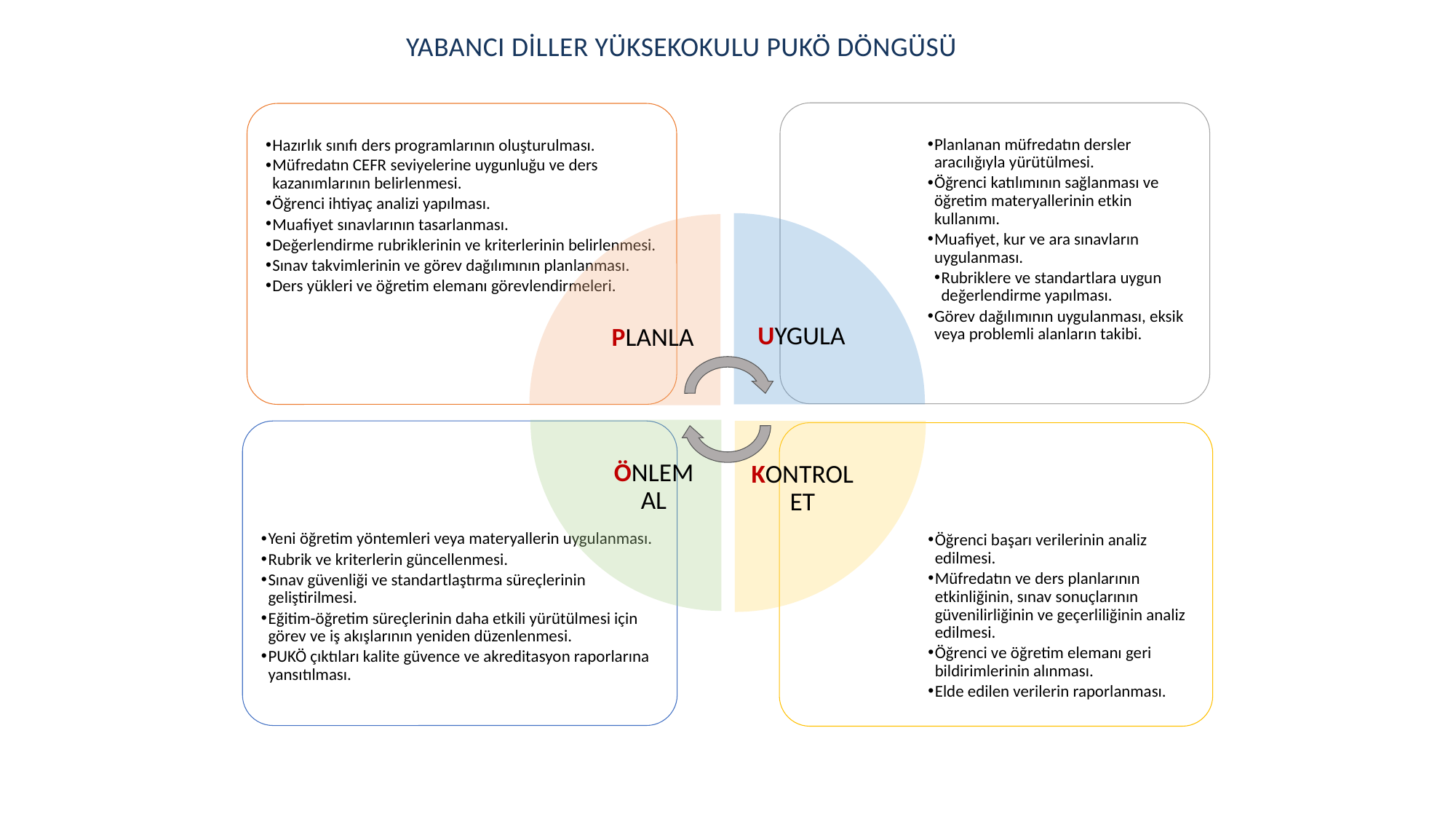

YABANCI DİLLER YÜKSEKOKULU PUKÖ DÖNGÜSÜ

Öğrenci başarı verilerinin analiz edilmesi.
Müfredatın ve ders planlarının etkinliğinin, sınav sonuçlarının güvenilirliğinin ve geçerliliğinin analiz edilmesi.
Öğrenci ve öğretim elemanı geri bildirimlerinin alınması.
Elde edilen verilerin raporlanması.

Yeni öğretim yöntemleri veya materyallerin uygulanması.
Rubrik ve kriterlerin güncellenmesi.
Sınav güvenliği ve standartlaştırma süreçlerinin geliştirilmesi.
Eğitim-öğretim süreçlerinin daha etkili yürütülmesi için görev ve iş akışlarının yeniden düzenlenmesi.
PUKÖ çıktıları kalite güvence ve akreditasyon raporlarına yansıtılması.

Planlanan müfredatın dersler aracılığıyla yürütülmesi.
Öğrenci katılımının sağlanması ve öğretim materyallerinin etkin kullanımı.
Muafiyet, kur ve ara sınavların uygulanması.
Rubriklere ve standartlara uygun değerlendirme yapılması.
Görev dağılımının uygulanması, eksik veya problemli alanların takibi.

Hazırlık sınıfı ders programlarının oluşturulması.
Müfredatın CEFR seviyelerine uygunluğu ve ders kazanımlarının belirlenmesi.
Öğrenci ihtiyaç analizi yapılması.
Muafiyet sınavlarının tasarlanması.
Değerlendirme rubriklerinin ve kriterlerinin belirlenmesi.
Sınav takvimlerinin ve görev dağılımının planlanması.
Ders yükleri ve öğretim elemanı görevlendirmeleri.
PLANLA
UYGULA
KONTROL ET
ÖNLEM AL